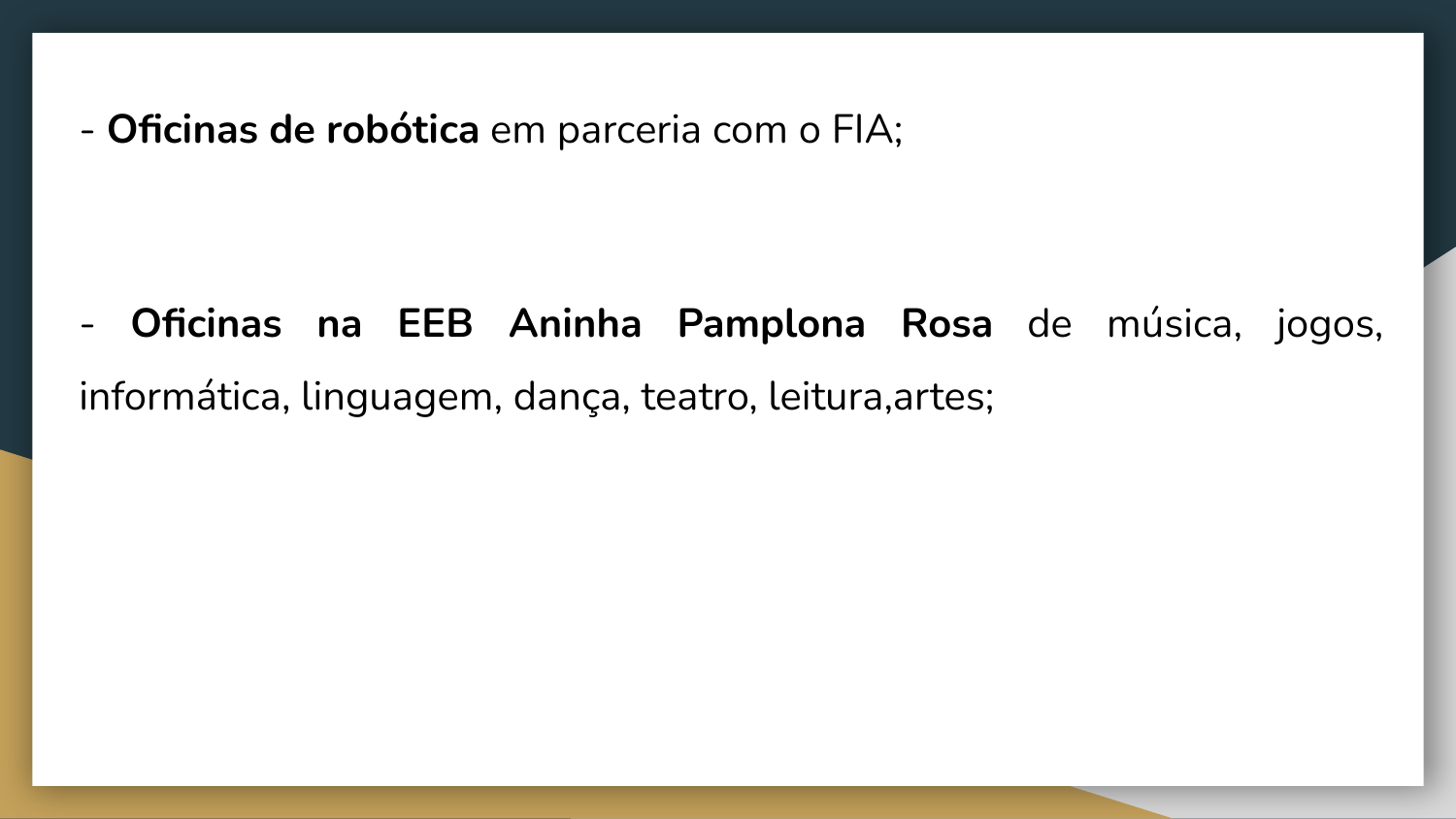

- Oficinas de robótica em parceria com o FIA;

- Oficinas na EEB Aninha Pamplona Rosa de música, jogos, informática, linguagem, dança, teatro, leitura,artes;